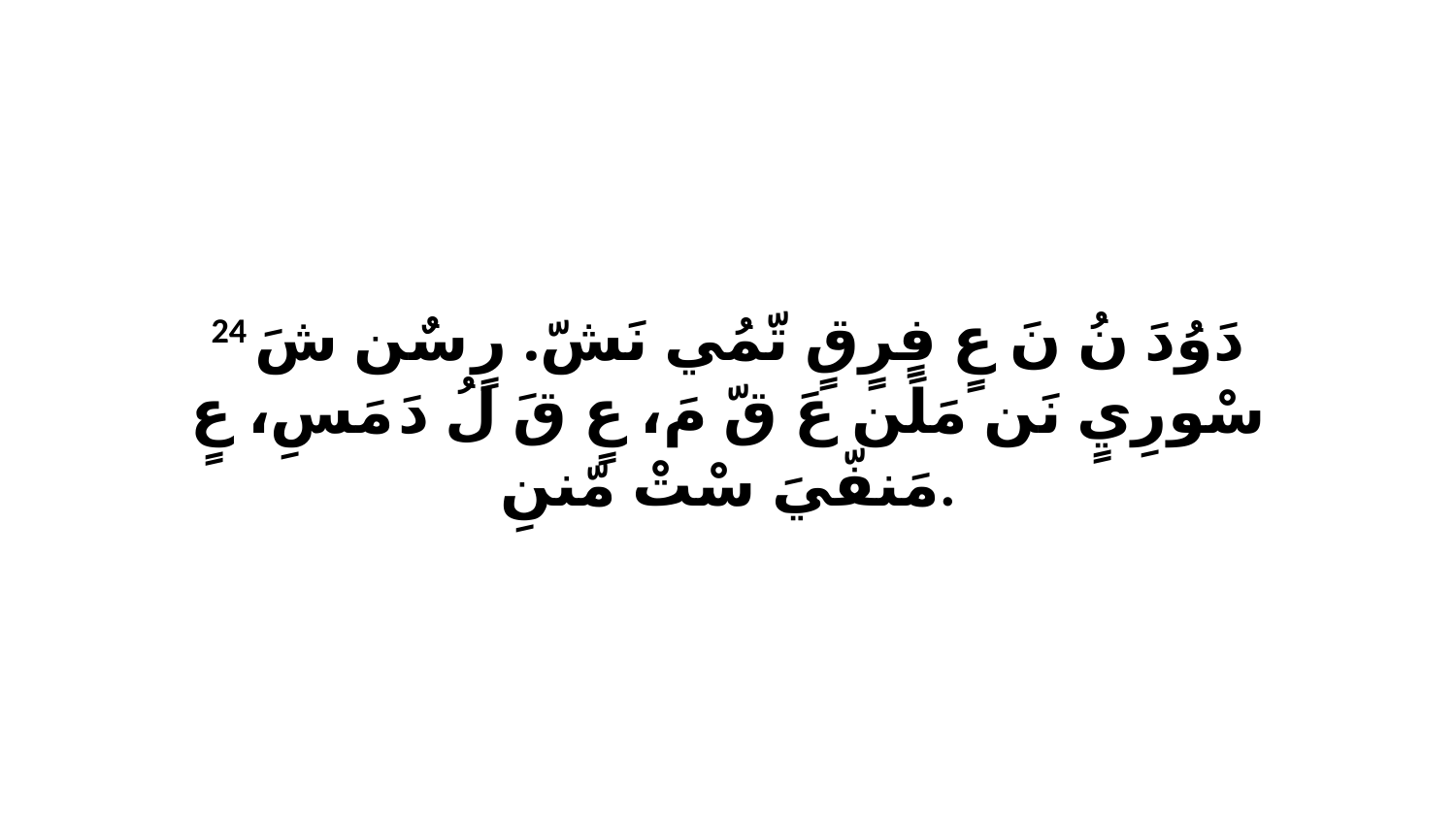

24 دَوُدَ نُ نَ عٍ فٍرٍقٍ تّمُي نَشّ. رٍ سٌن شَ سْورِيٍ نَن مَلَن عَ قّ مَ، عٍ قَ لُ دَ مَسِ، عٍ مَنفّيَ سْتْ مّننِ.